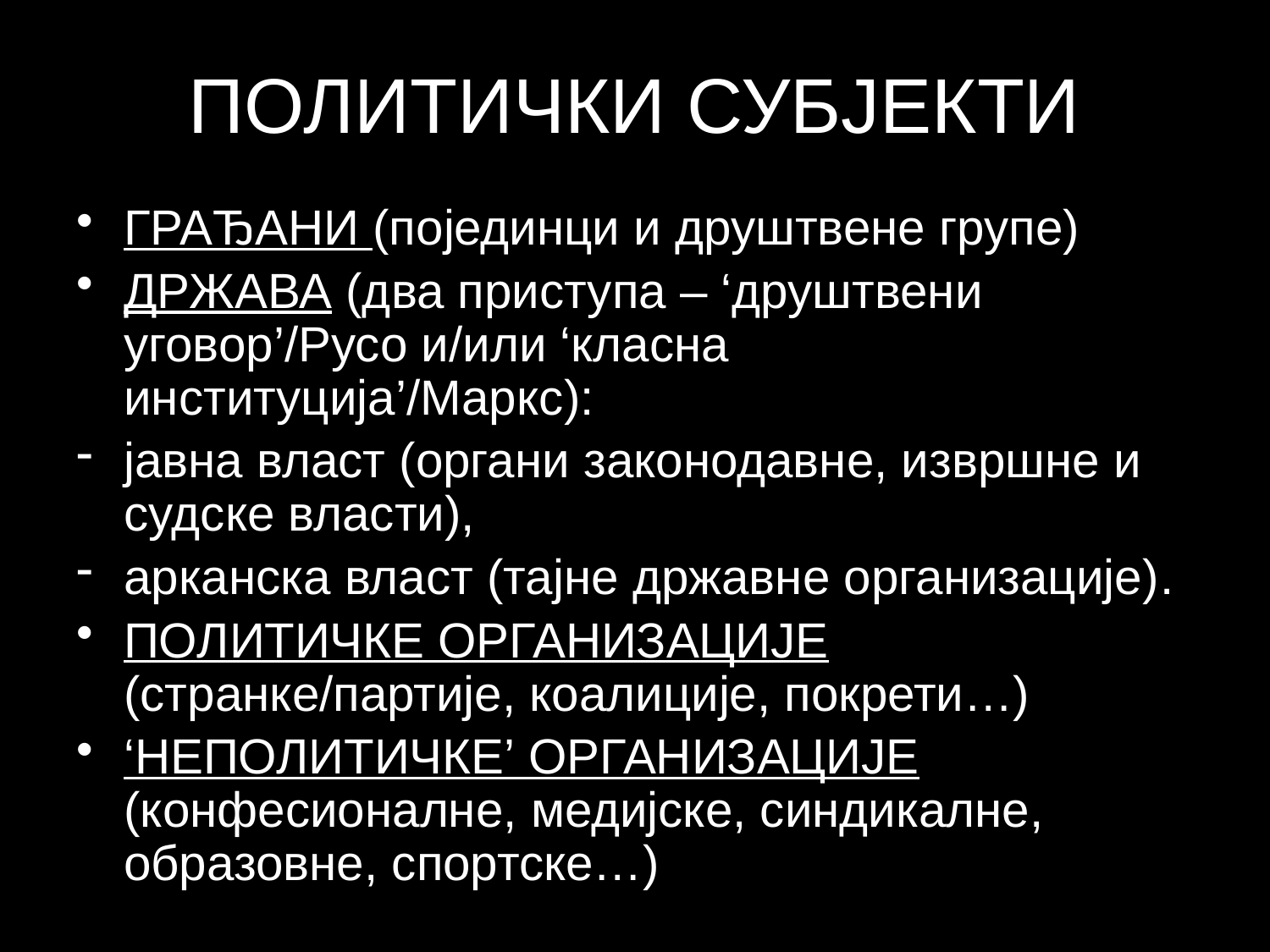

# ПОЛИТИЧКИ СУБЈЕКТИ
ГРАЂАНИ (појединци и друштвене групе)
ДРЖАВА (два приступа – ‘друштвени уговор’/Русо и/или ‘класна институција’/Маркс):
јавна власт (органи законодавне, извршне и судске власти),
арканска власт (тајне државне организације).
ПОЛИТИЧКЕ ОРГАНИЗАЦИЈЕ (странке/партије, коалиције, покрети…)
‘НЕПОЛИТИЧКЕ’ ОРГАНИЗАЦИЈЕ (конфесионалне, медијске, синдикалне, образовне, спортске…)